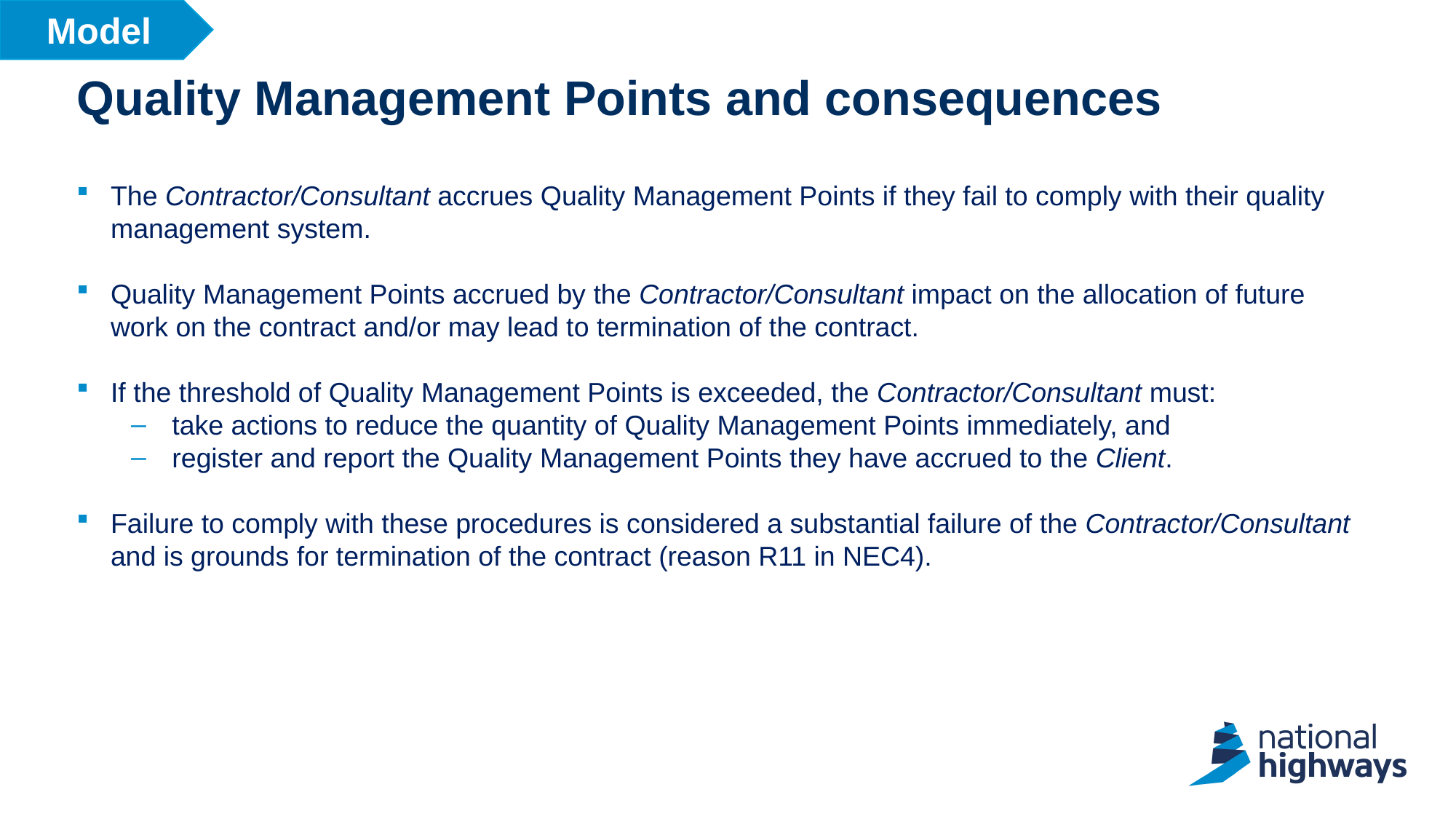

Model
# Quality Management Points and consequences
The Contractor/Consultant accrues Quality Management Points if they fail to comply with their quality management system.

Quality Management Points accrued by the Contractor/Consultant impact on the allocation of future work on the contract and/or may lead to termination of the contract.

If the threshold of Quality Management Points is exceeded, the Contractor/Consultant must:
take actions to reduce the quantity of Quality Management Points immediately, and
register and report the Quality Management Points they have accrued to the Client.

Failure to comply with these procedures is considered a substantial failure of the Contractor/Consultant and is grounds for termination of the contract (reason R11 in NEC4).